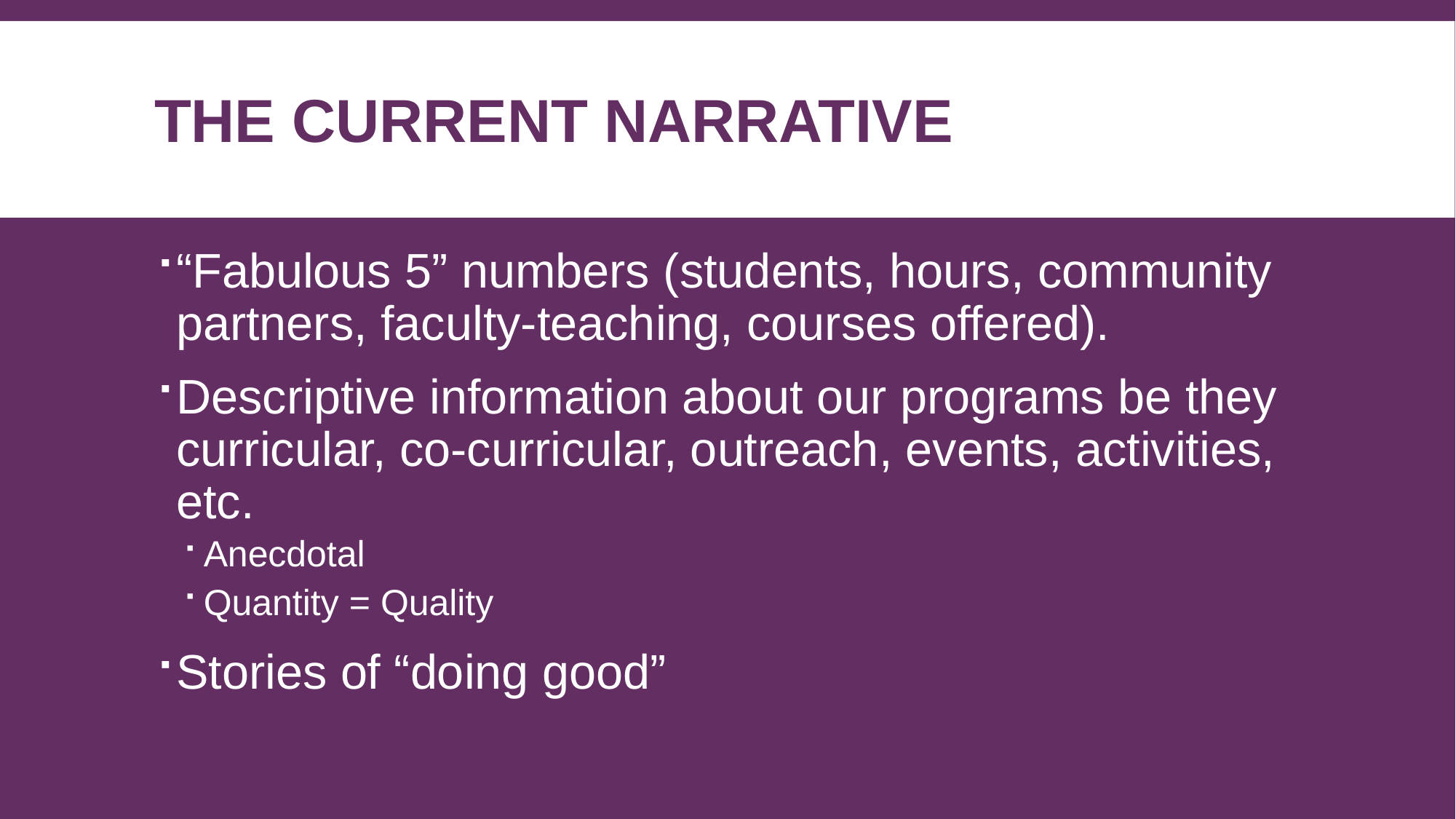

# The Current Narrative
“Fabulous 5” numbers (students, hours, community partners, faculty-teaching, courses offered).
Descriptive information about our programs be they curricular, co-curricular, outreach, events, activities, etc.
Anecdotal
Quantity = Quality
Stories of “doing good”